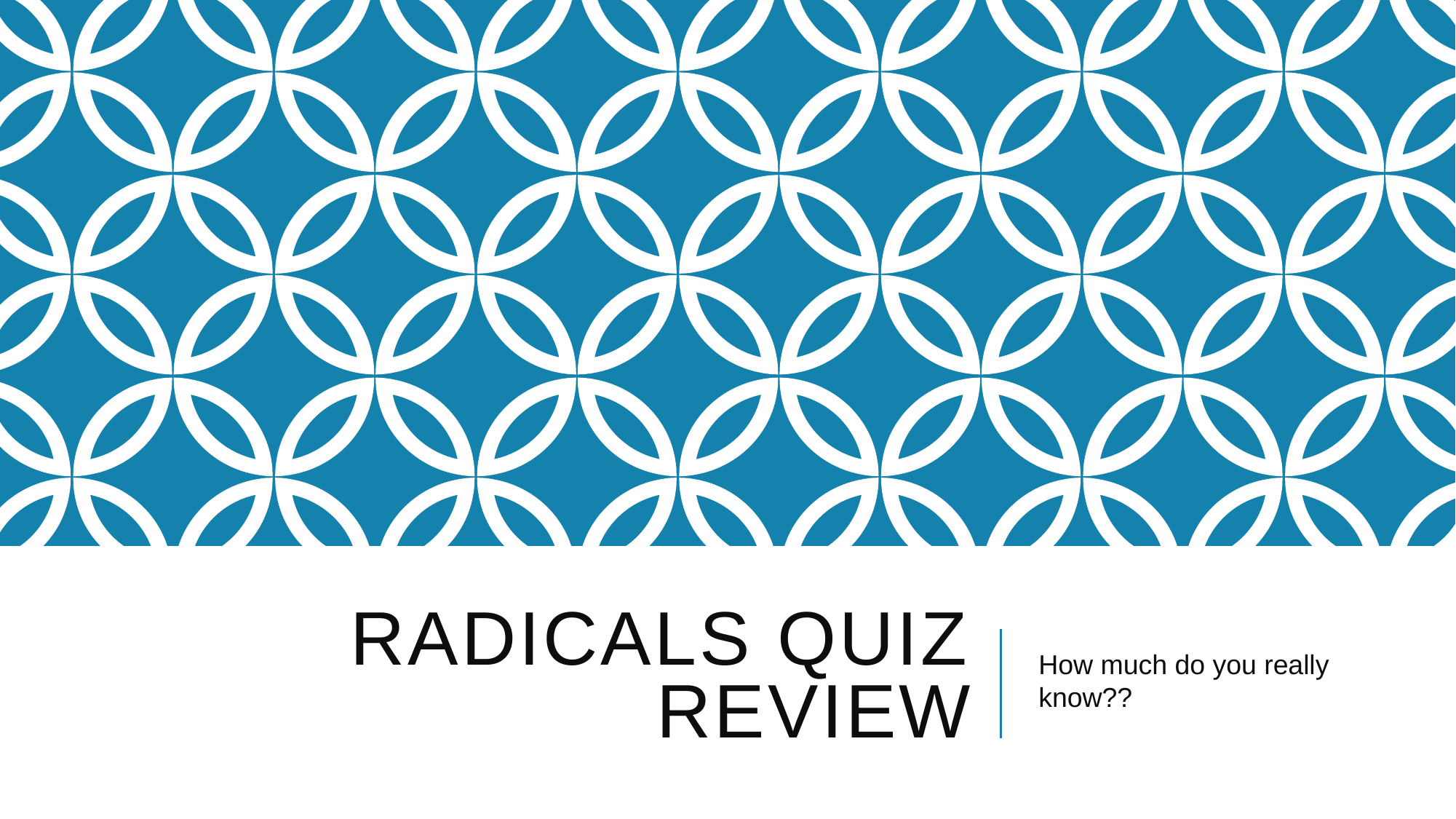

# Radicals Quiz Review
How much do you really know??